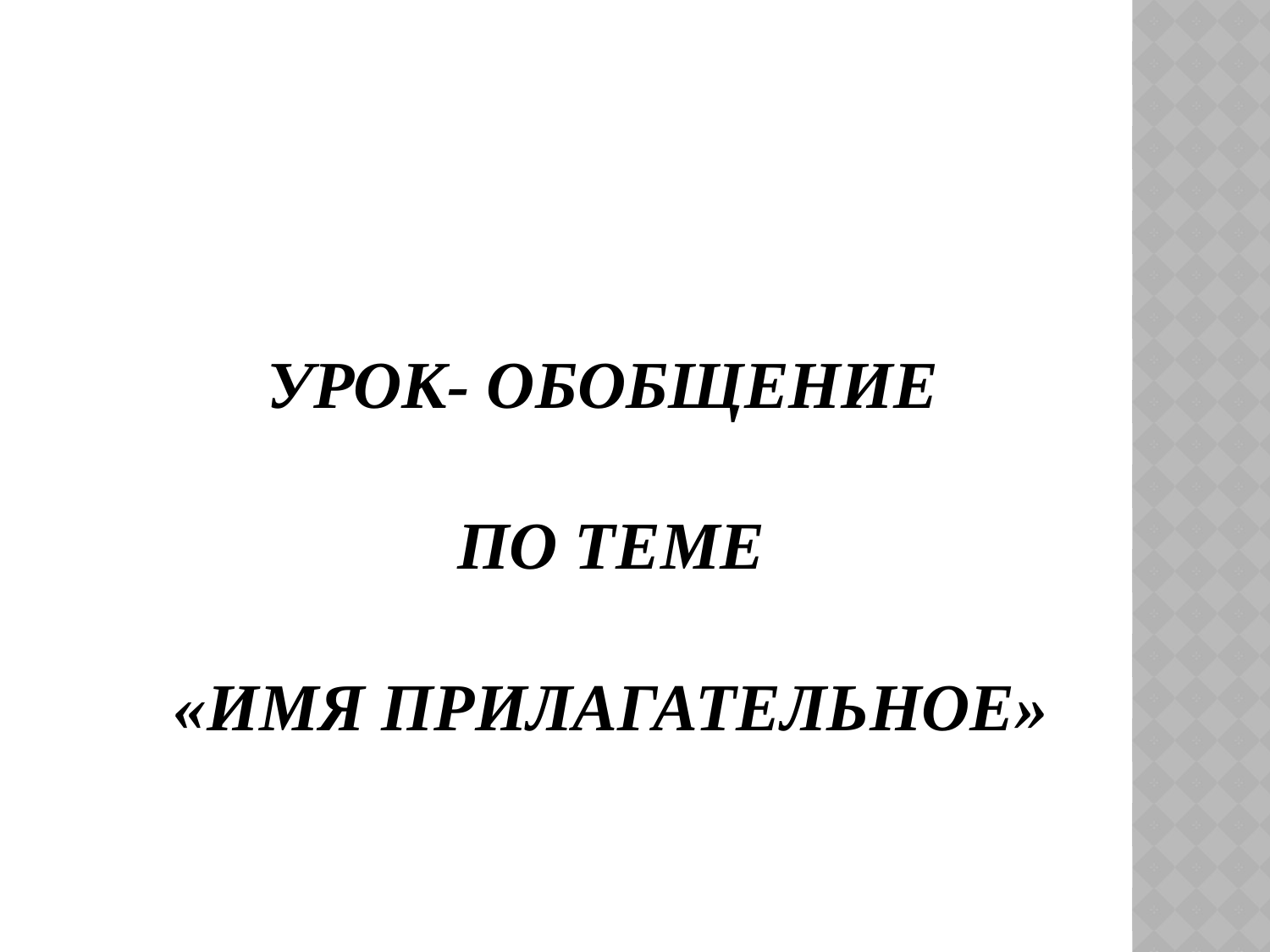

# Урок- Обобщение по теме «Имя прилагательное»